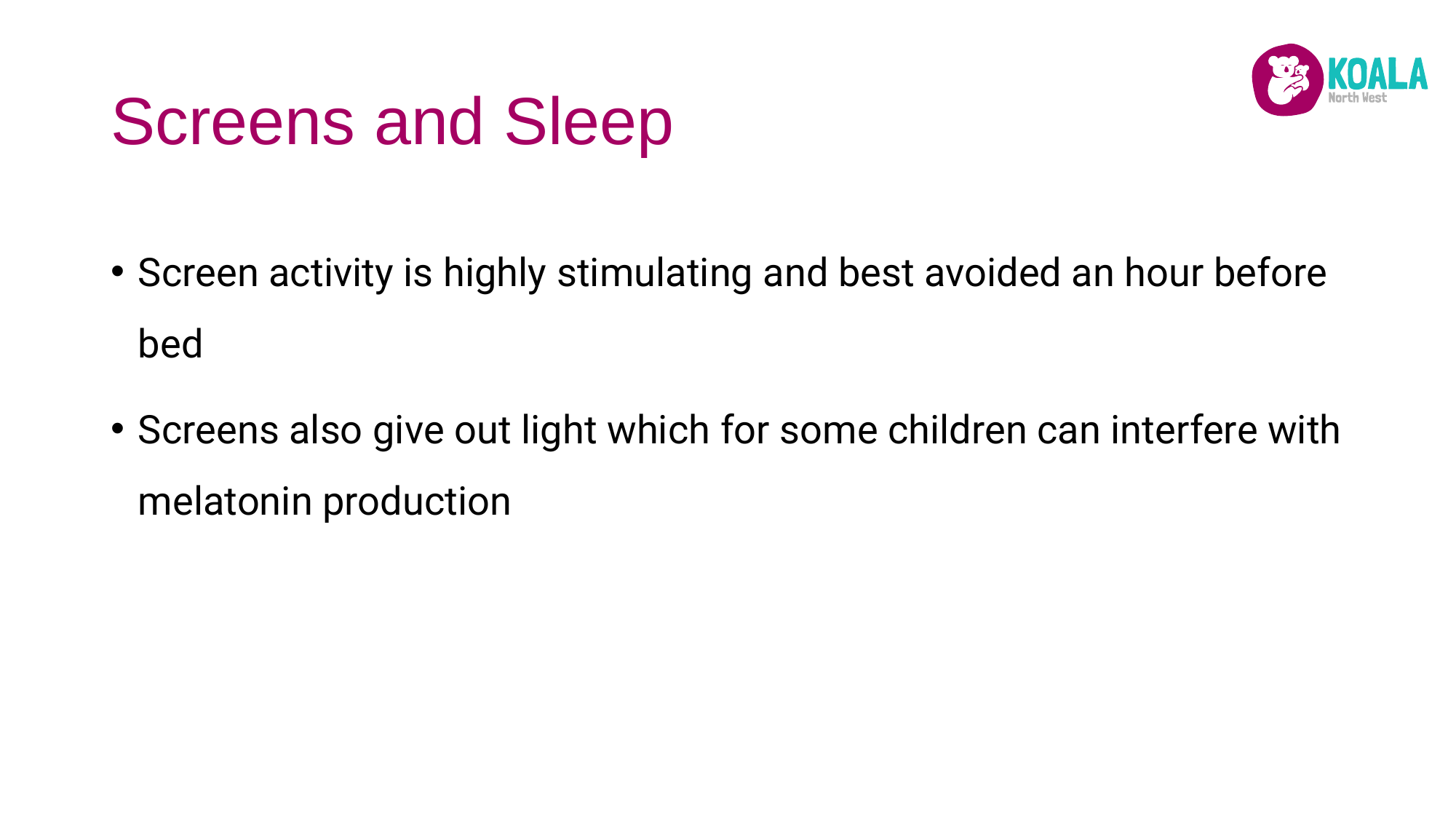

# Screens and Sleep
Screen activity is highly stimulating and best avoided an hour before bed
Screens also give out light which for some children can interfere with melatonin production